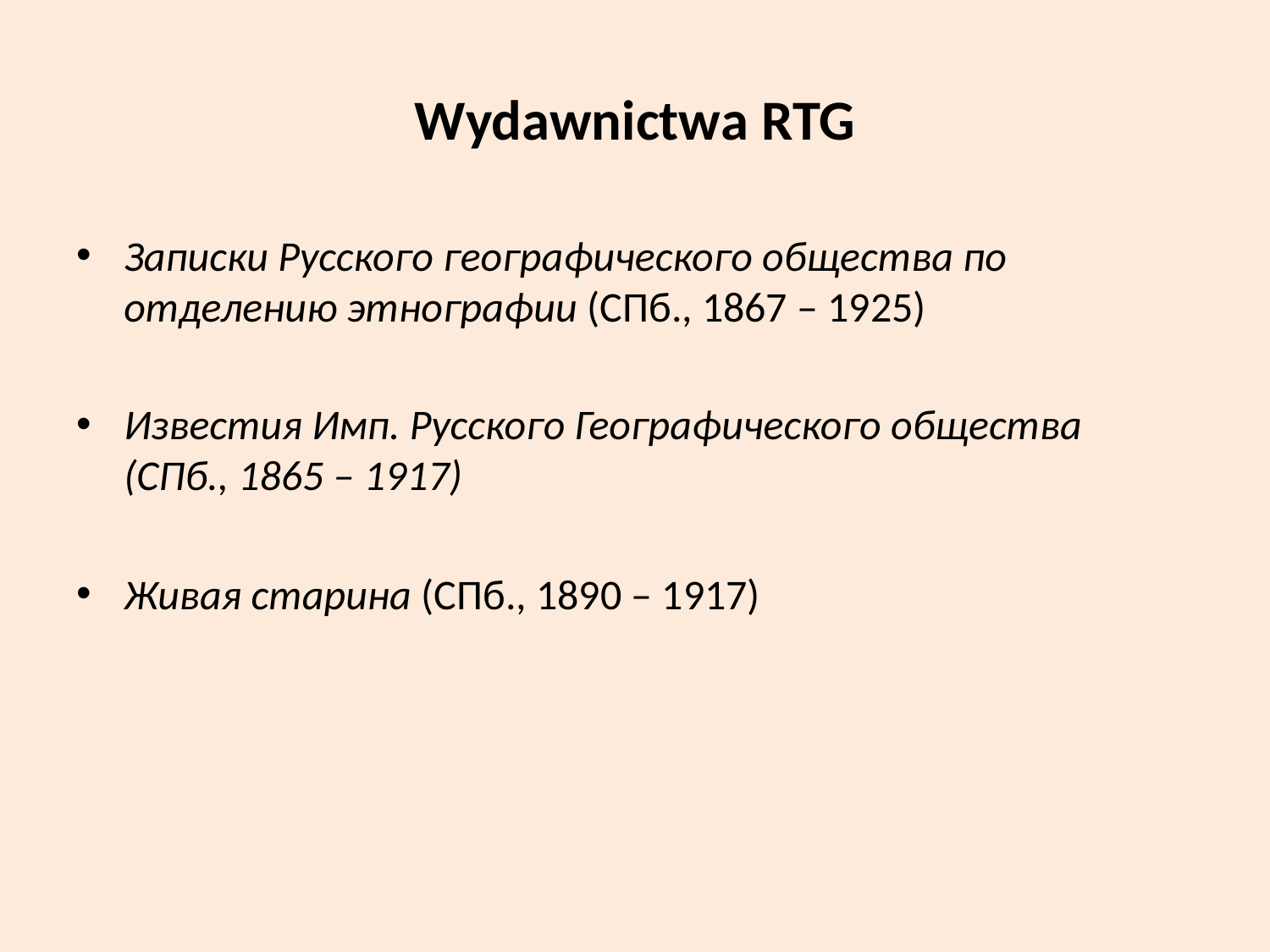

# Wydawnictwa RTG
Записки Русского географического общества по отделению этнографии (СПб., 1867 – 1925)

Известия Имп. Русского Географического общества (СПб., 1865 – 1917)

Живая старина (СПб., 1890 – 1917)